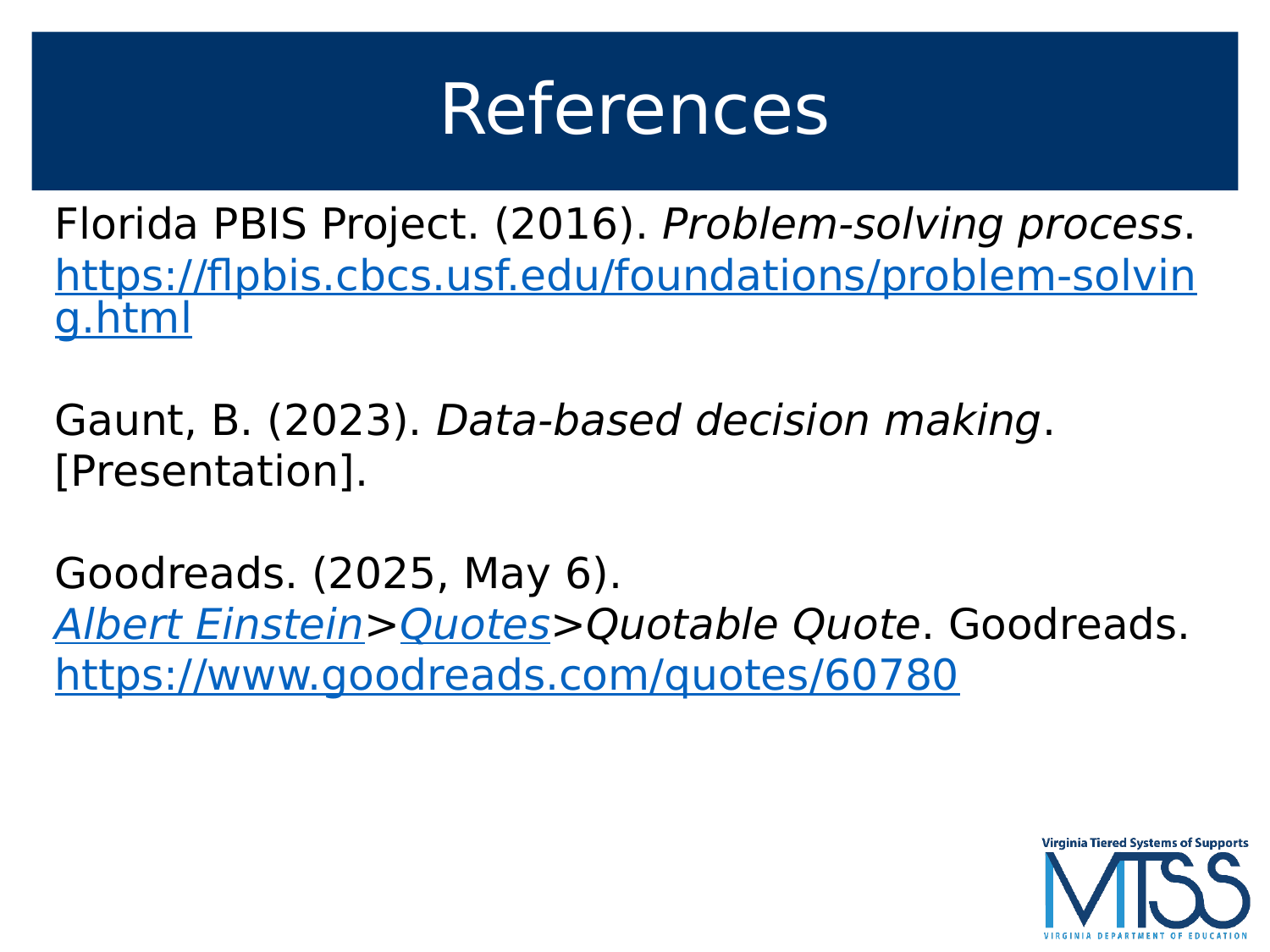

# References
Florida PBIS Project. (2016). Problem-solving process. https://flpbis.cbcs.usf.edu/foundations/problem-solving.html

Gaunt, B. (2023). Data-based decision making. [Presentation].

Goodreads. (2025, May 6).
Albert Einstein>Quotes>Quotable Quote. Goodreads. https://www.goodreads.com/quotes/60780